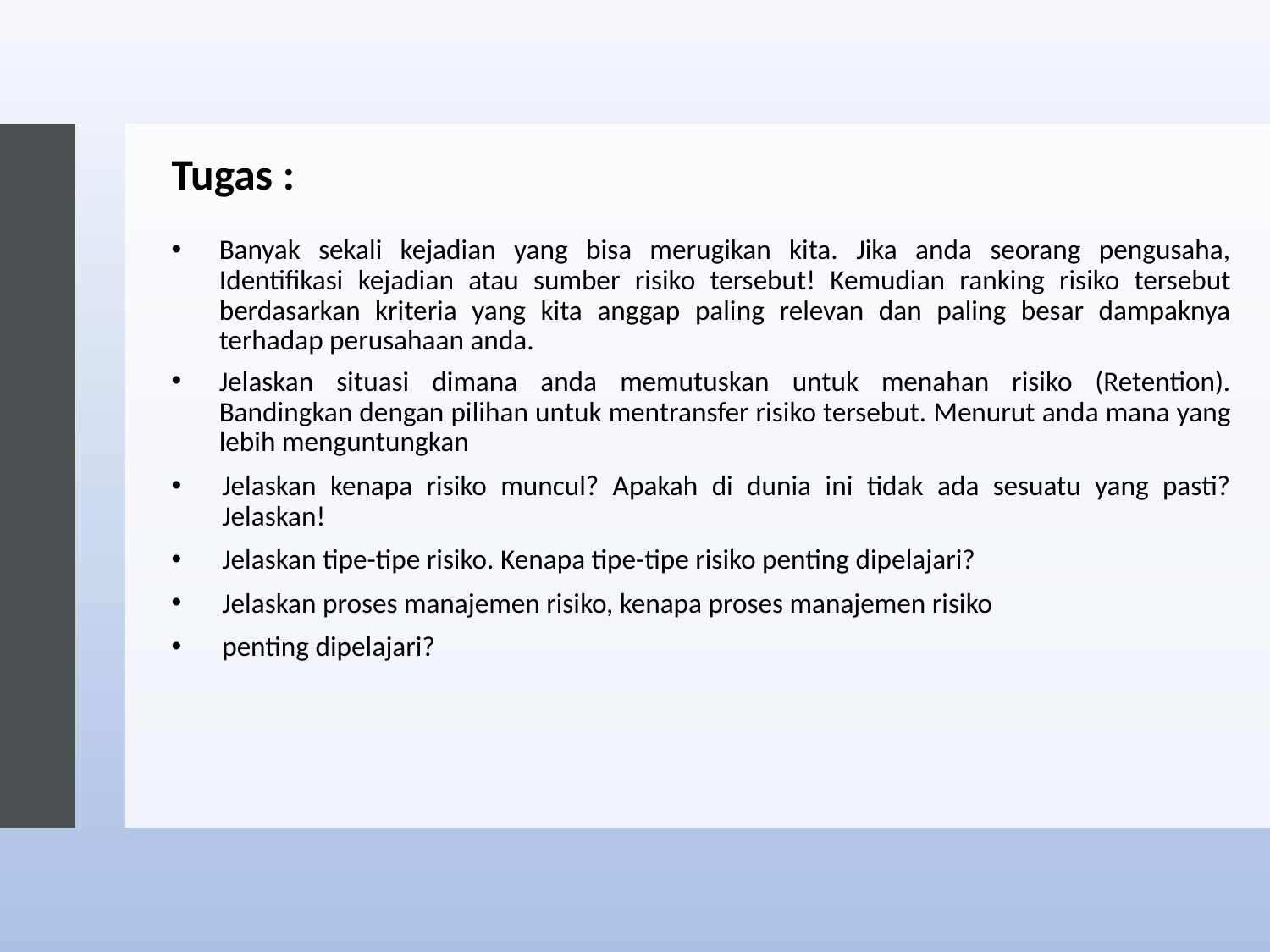

# Tugas :
Banyak sekali kejadian yang bisa merugikan kita. Jika anda seorang pengusaha, Identifikasi kejadian atau sumber risiko tersebut! Kemudian ranking risiko tersebut berdasarkan kriteria yang kita anggap paling relevan dan paling besar dampaknya terhadap perusahaan anda.
Jelaskan situasi dimana anda memutuskan untuk menahan risiko (Retention). Bandingkan dengan pilihan untuk mentransfer risiko tersebut. Menurut anda mana yang lebih menguntungkan
Jelaskan kenapa risiko muncul? Apakah di dunia ini tidak ada sesuatu yang pasti? Jelaskan!
Jelaskan tipe-tipe risiko. Kenapa tipe-tipe risiko penting dipelajari?
Jelaskan proses manajemen risiko, kenapa proses manajemen risiko
penting dipelajari?